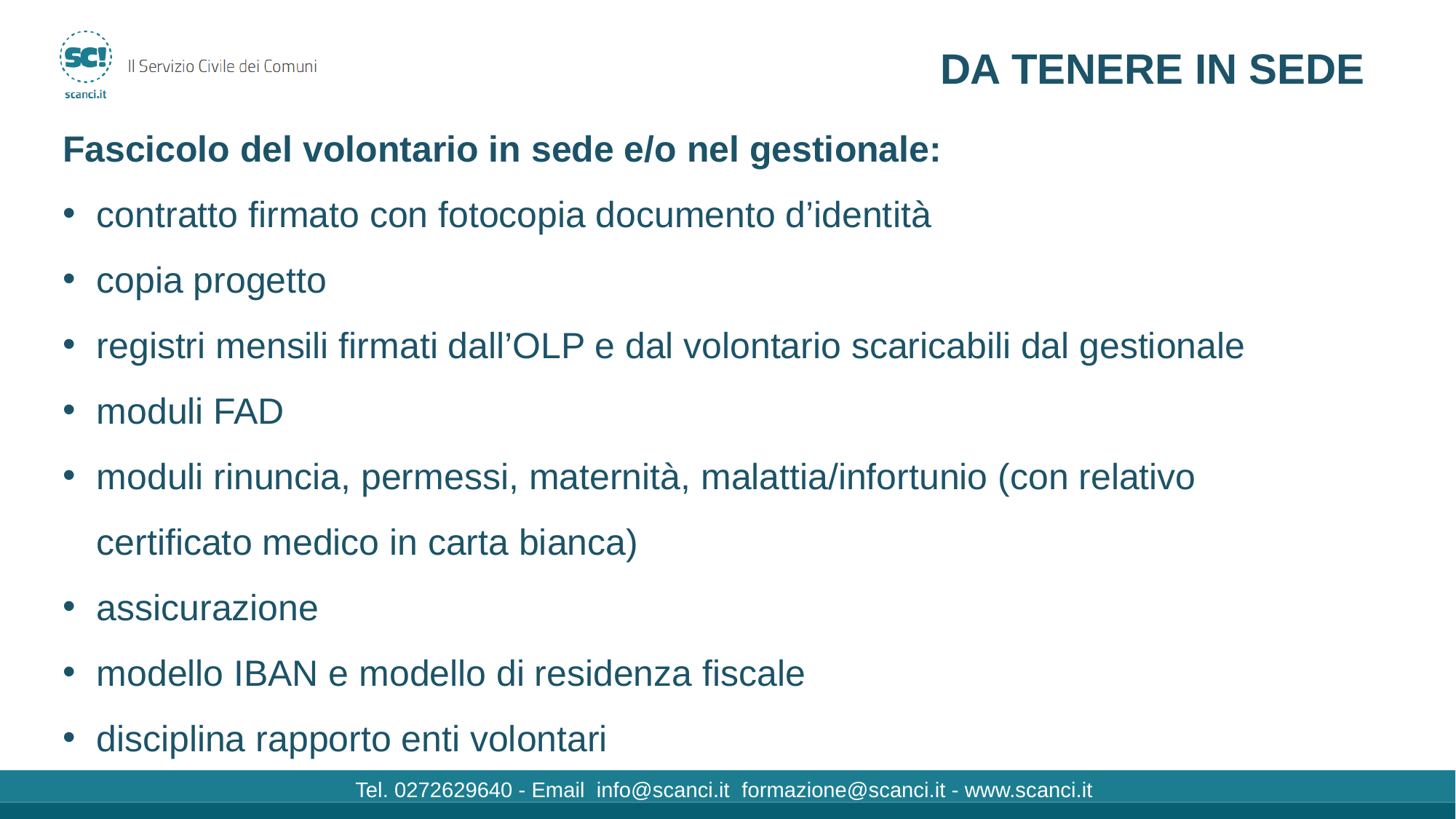

# DA TENERE IN SEDE
Fascicolo del volontario in sede e/o nel gestionale:
contratto firmato con fotocopia documento d’identità
copia progetto
registri mensili firmati dall’OLP e dal volontario scaricabili dal gestionale
moduli FAD
moduli rinuncia, permessi, maternità, malattia/infortunio (con relativo certificato medico in carta bianca)
assicurazione
modello IBAN e modello di residenza fiscale
disciplina rapporto enti volontari